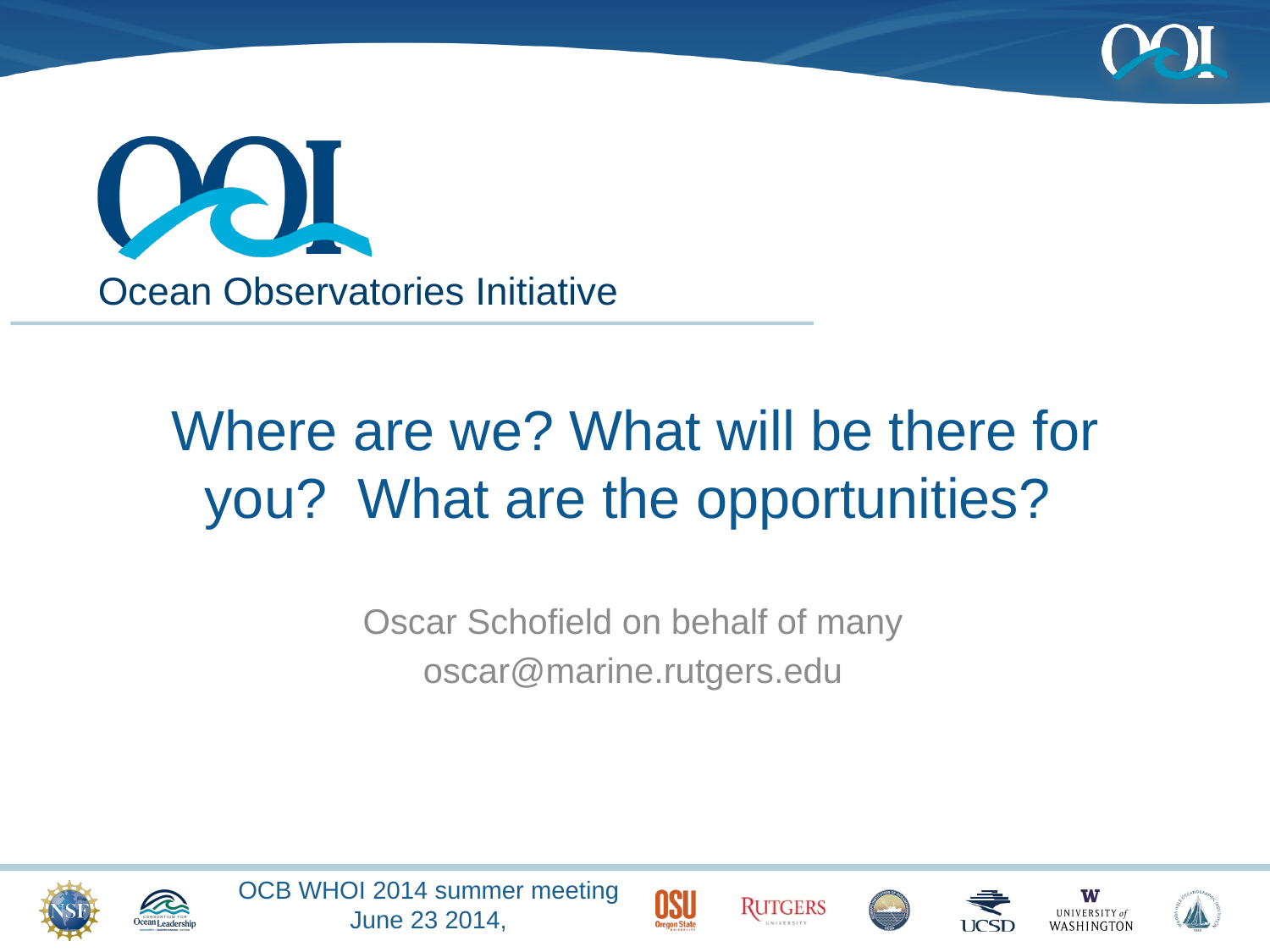

# Where are we? What will be there for you?  What are the opportunities?
Oscar Schofield on behalf of many
oscar@marine.rutgers.edu